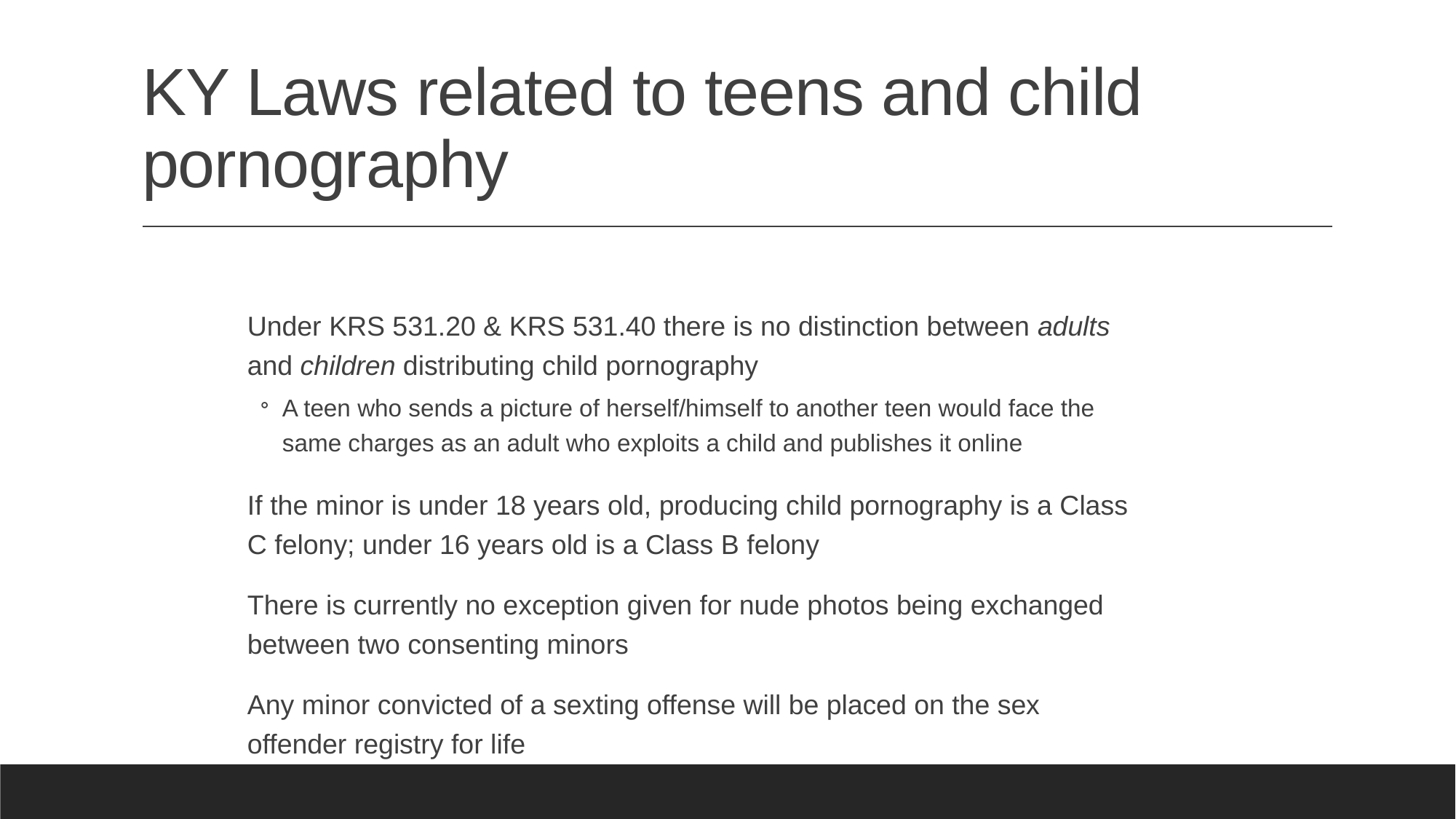

# KY Laws related to teens and child pornography
Under KRS 531.20 & KRS 531.40 there is no distinction between adults and children distributing child pornography
A teen who sends a picture of herself/himself to another teen would face the same charges as an adult who exploits a child and publishes it online
If the minor is under 18 years old, producing child pornography is a Class C felony; under 16 years old is a Class B felony
There is currently no exception given for nude photos being exchanged between two consenting minors
Any minor convicted of a sexting offense will be placed on the sex offender registry for life